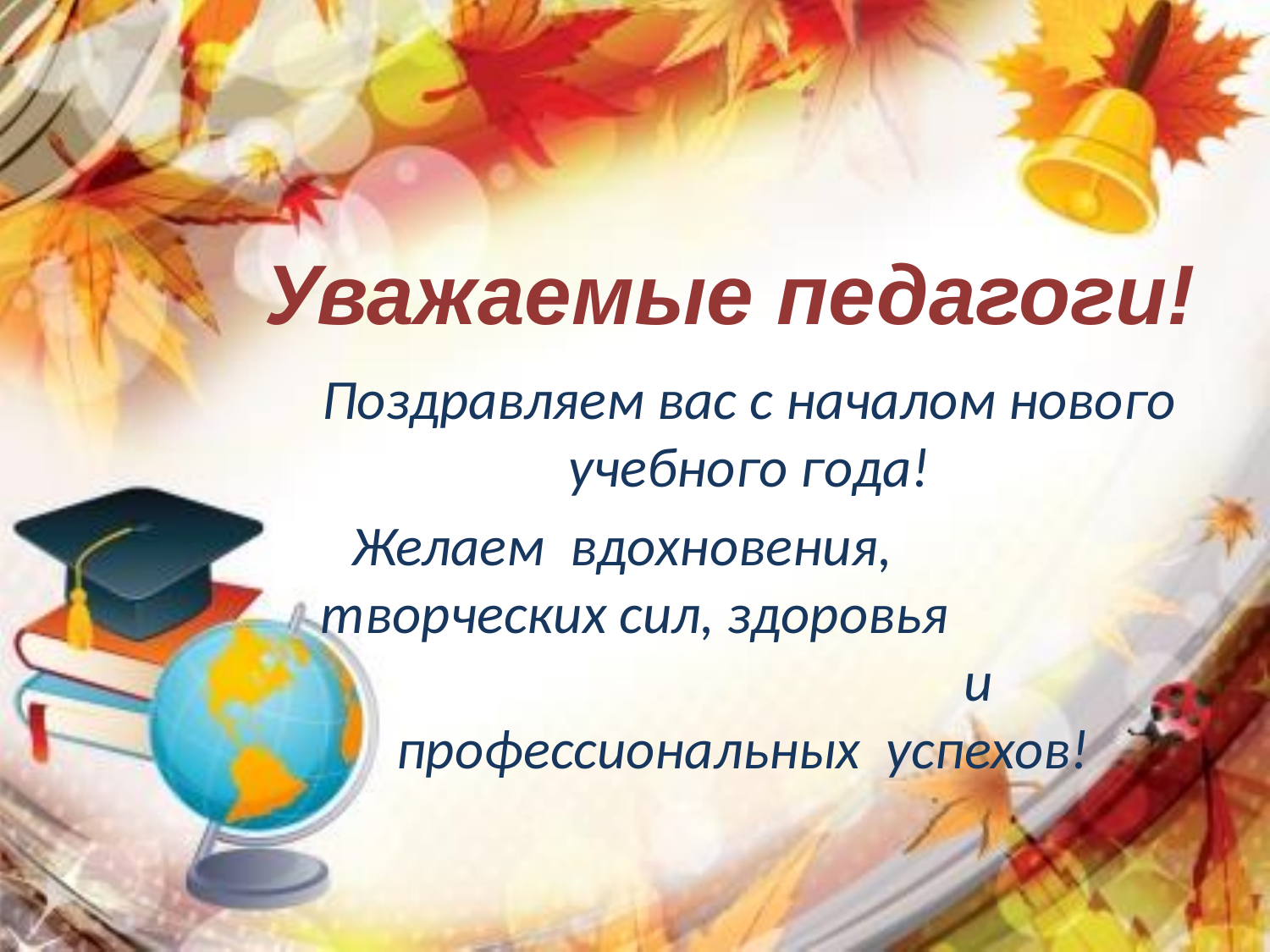

# Уважаемые педагоги!
Поздравляем вас с началом нового учебного года!
Желаем  вдохновения,                     творческих сил, здоровья                                                       и профессиональных  успехов!